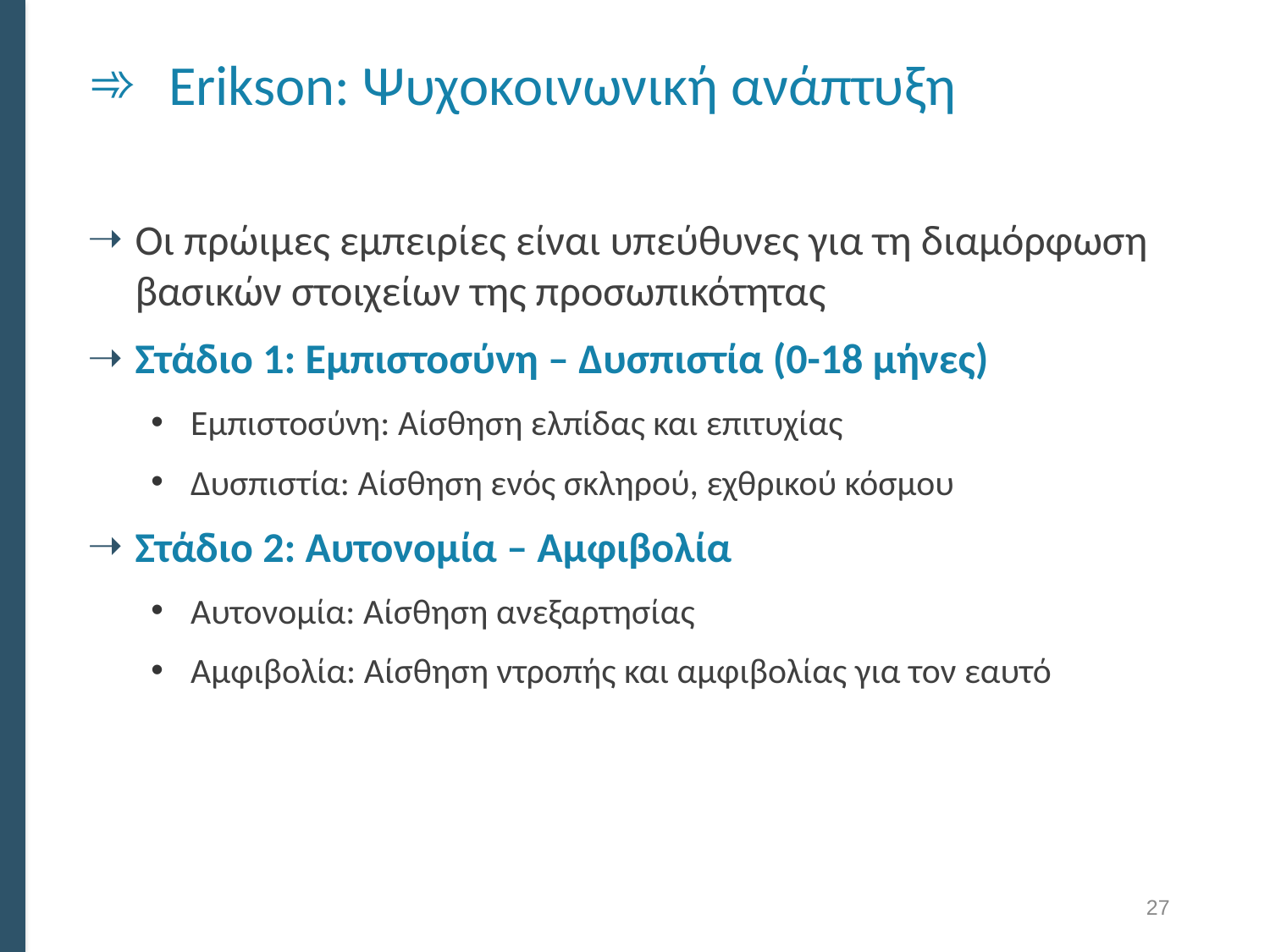

# Erikson: Ψυχοκοινωνική ανάπτυξη
Οι πρώιμες εμπειρίες είναι υπεύθυνες για τη διαμόρφωση βασικών στοιχείων της προσωπικότητας
Στάδιο 1: Εμπιστοσύνη – Δυσπιστία (0-18 μήνες)
Εμπιστοσύνη: Αίσθηση ελπίδας και επιτυχίας
Δυσπιστία: Αίσθηση ενός σκληρού, εχθρικού κόσμου
Στάδιο 2: Αυτονομία – Αμφιβολία
Αυτονομία: Αίσθηση ανεξαρτησίας
Αμφιβολία: Αίσθηση ντροπής και αμφιβολίας για τον εαυτό

27